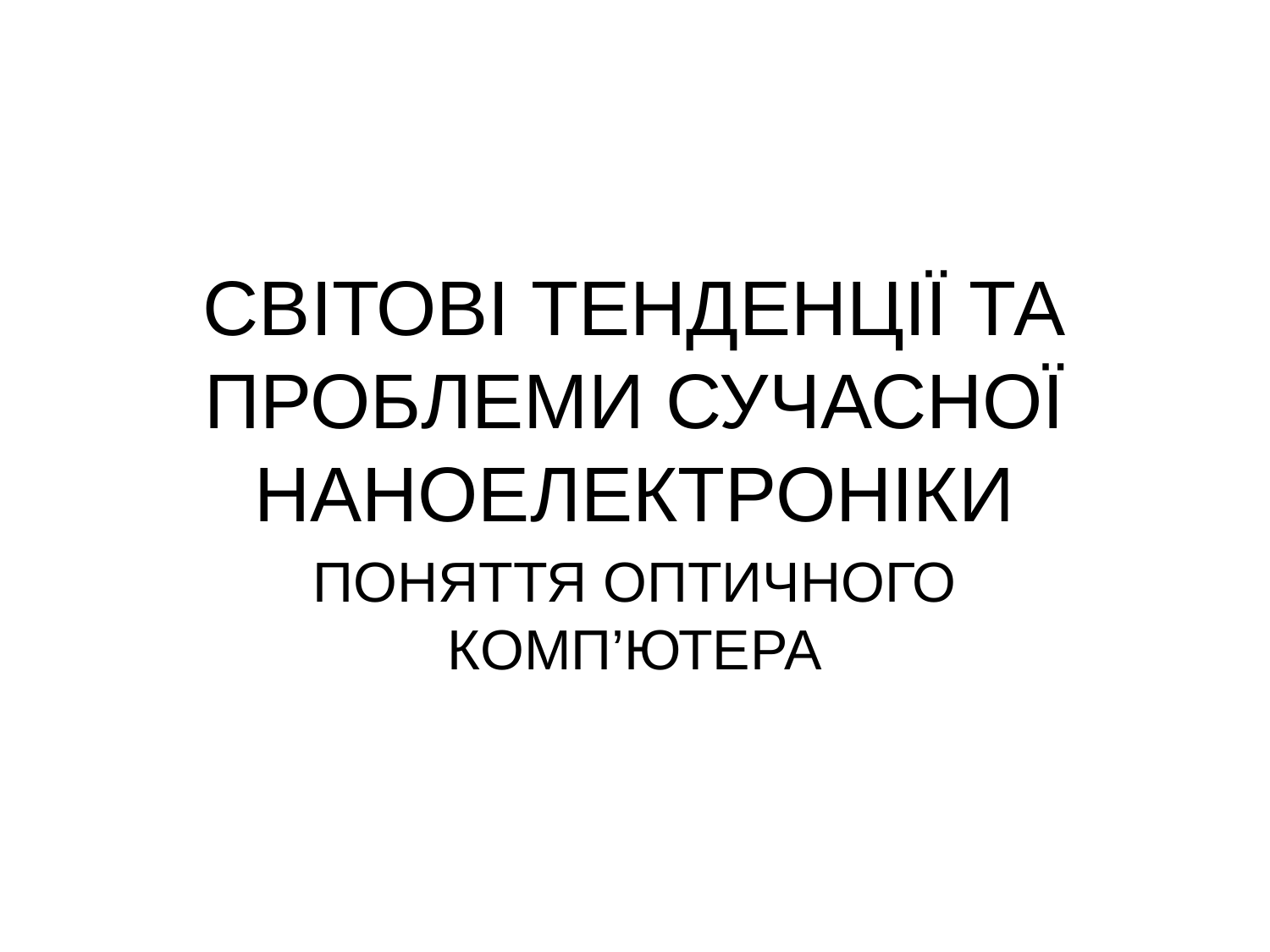

# СВІТОВІ ТЕНДЕНЦІЇ ТА ПРОБЛЕМИ СУЧАСНОЇ НАНОЕЛЕКТРОНІКИ
ПОНЯТТЯ ОПТИЧНОГО КОМП’ЮТЕРА